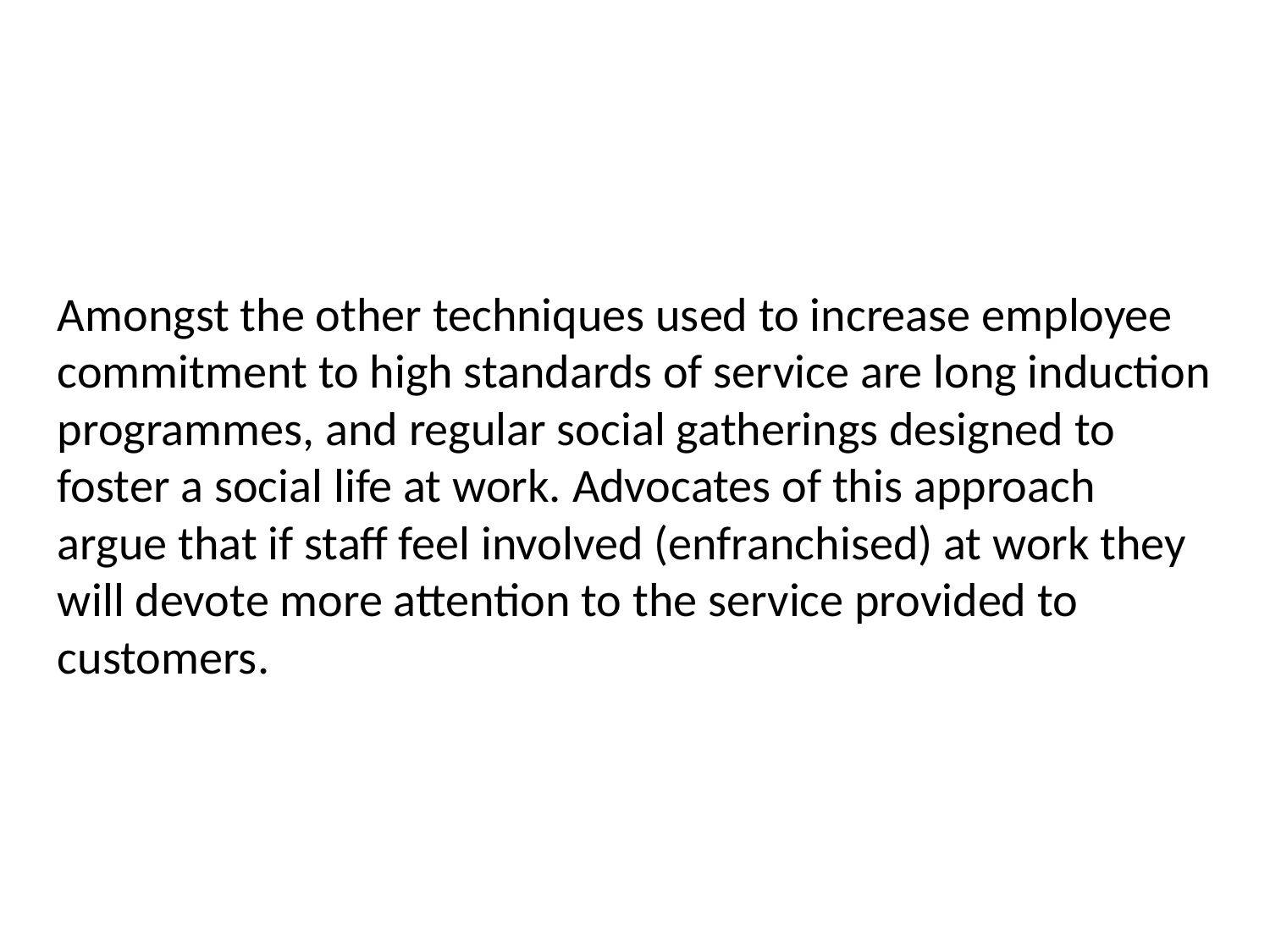

Amongst the other techniques used to increase employee commitment to high standards of service are long induction programmes, and regular social gatherings designed to foster a social life at work. Advocates of this approach argue that if staff feel involved (enfranchised) at work they will devote more attention to the service provided to
customers.